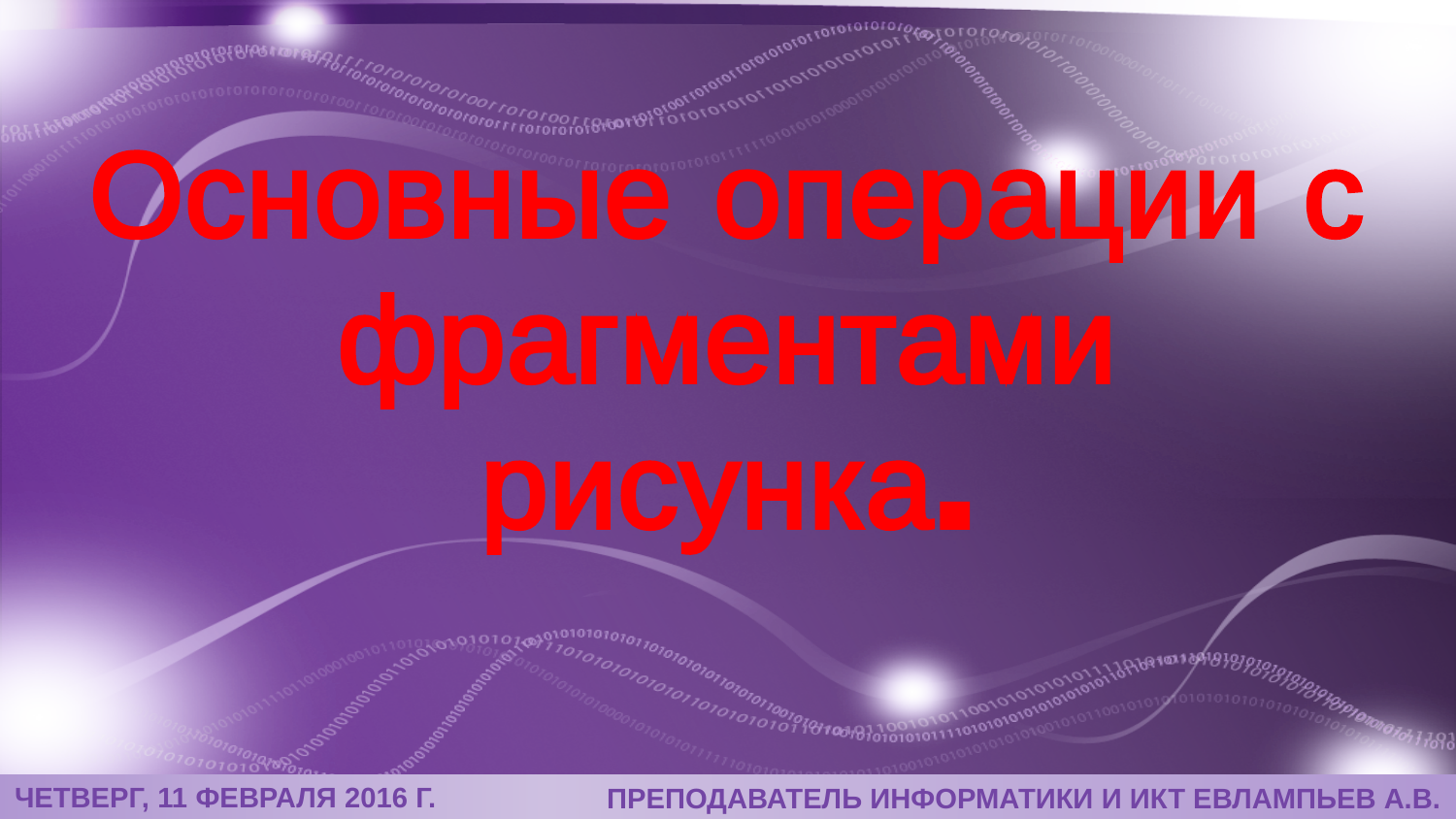

Основные операции с фрагментами рисунка.
четверг, 11 февраля 2016 г.
Преподаватель информатики и ИКТ Евлампьев А.В.